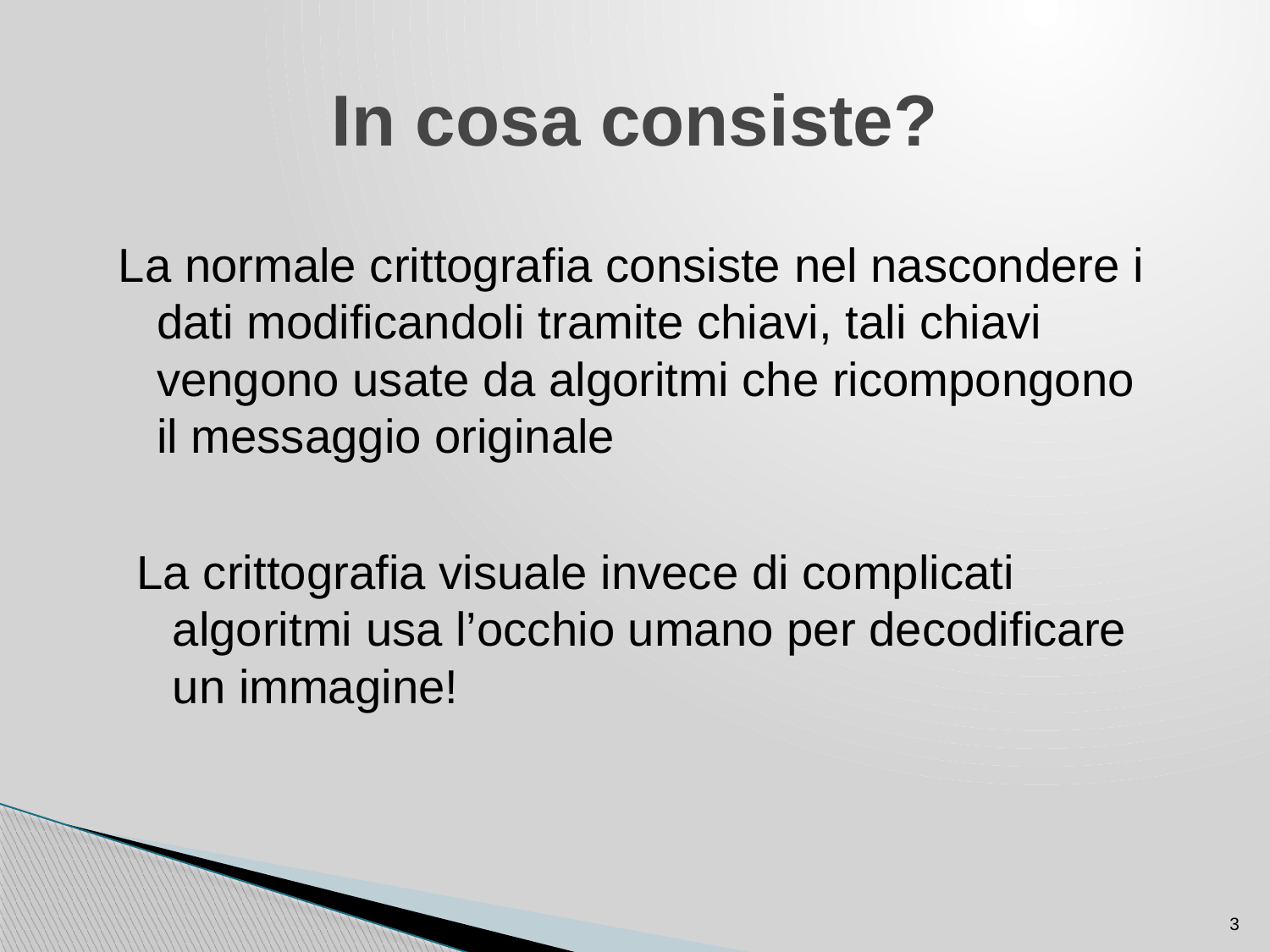

# In cosa consiste?
La normale crittografia consiste nel nascondere i dati modificandoli tramite chiavi, tali chiavi vengono usate da algoritmi che ricompongono il messaggio originale
La crittografia visuale invece di complicati algoritmi usa l’occhio umano per decodificare un immagine!
3